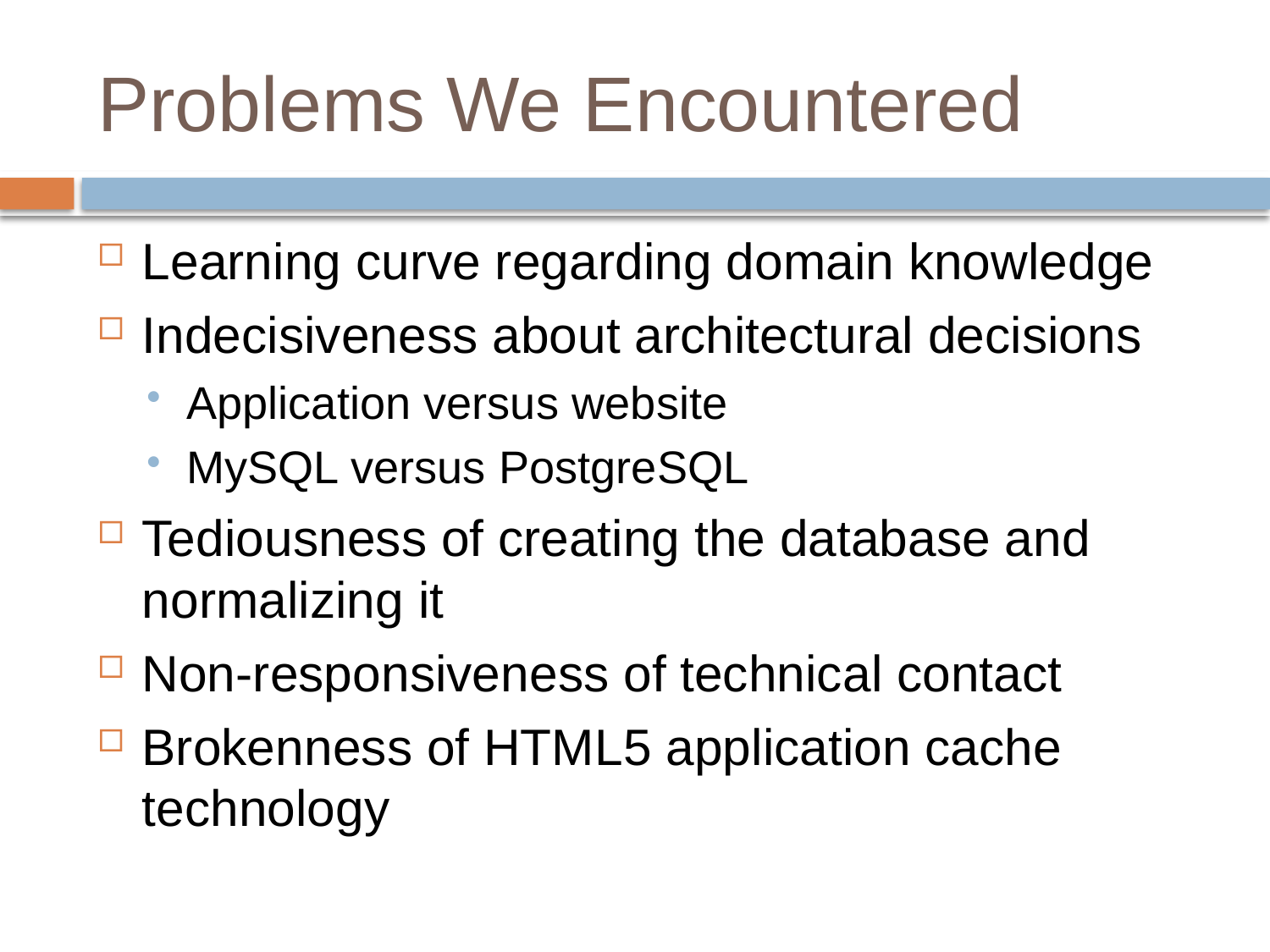

# Problems We Encountered
Learning curve regarding domain knowledge
Indecisiveness about architectural decisions
Application versus website
MySQL versus PostgreSQL
Tediousness of creating the database and normalizing it
Non-responsiveness of technical contact
Brokenness of HTML5 application cache technology